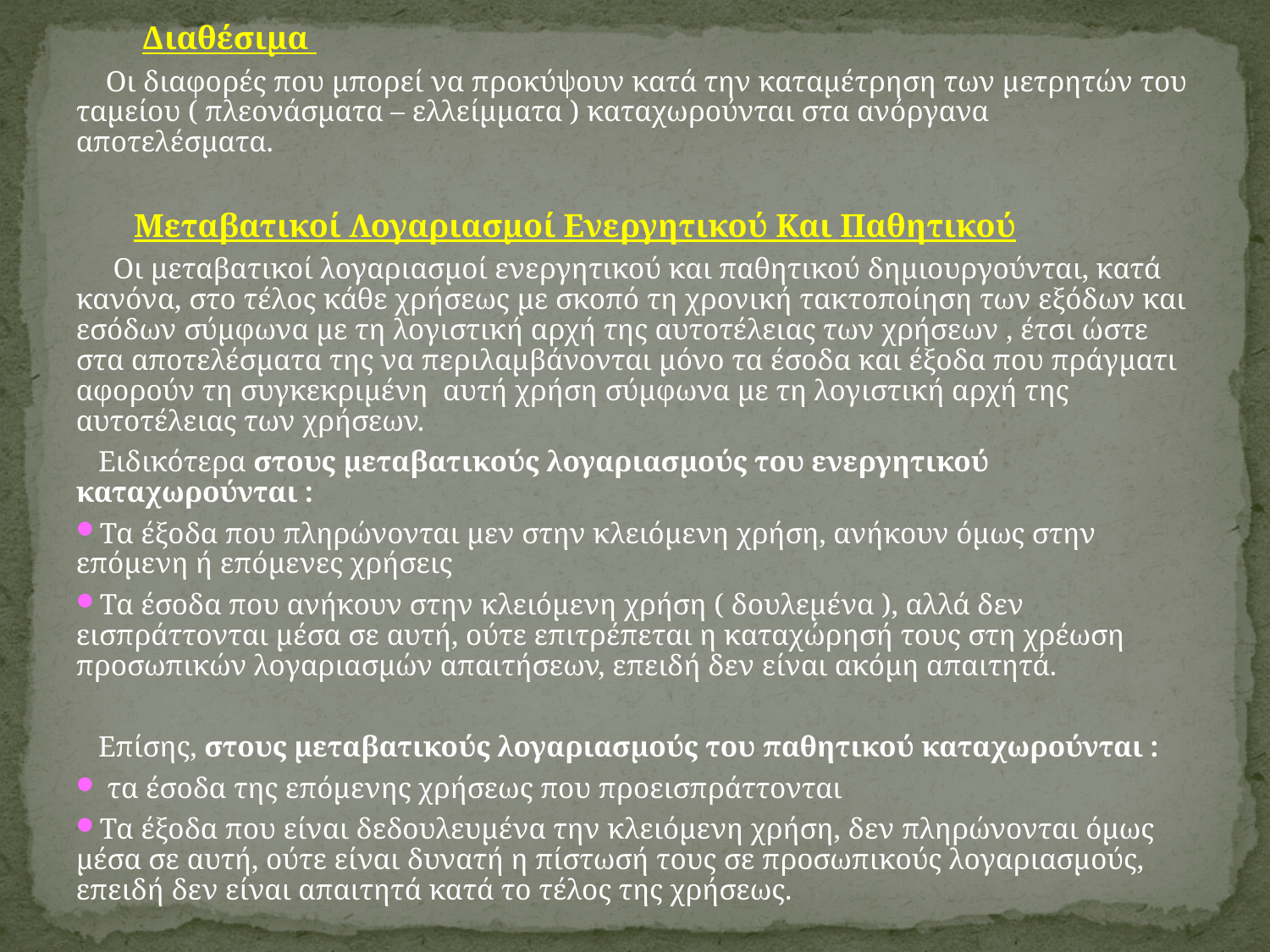

Διαθέσιμα
    Οι διαφορές που μπορεί να προκύψουν κατά την καταμέτρηση των μετρητών του ταμείου ( πλεονάσματα – ελλείμματα ) καταχωρούνται στα ανόργανα αποτελέσματα.

       Μεταβατικοί Λογαριασμοί Ενεργητικού Και Παθητικού
     Οι μεταβατικοί λογαριασμοί ενεργητικού και παθητικού δημιουργούνται, κατά κανόνα, στο τέλος κάθε χρήσεως με σκοπό τη χρονική τακτοποίηση των εξόδων και εσόδων σύμφωνα με τη λογιστική αρχή της αυτοτέλειας των χρήσεων , έτσι ώστε στα αποτελέσματα της να περιλαμβάνονται μόνο τα έσοδα και έξοδα που πράγματι αφορούν τη συγκεκριμένη  αυτή χρήση σύμφωνα με τη λογιστική αρχή της αυτοτέλειας των χρήσεων.
   Ειδικότερα στους μεταβατικούς λογαριασμούς του ενεργητικού καταχωρούνται :
Τα έξοδα που πληρώνονται μεν στην κλειόμενη χρήση, ανήκουν όμως στην επόμενη ή επόμενες χρήσεις
Τα έσοδα που ανήκουν στην κλειόμενη χρήση ( δουλεμένα ), αλλά δεν εισπράττονται μέσα σε αυτή, ούτε επιτρέπεται η καταχώρησή τους στη χρέωση προσωπικών λογαριασμών απαιτήσεων, επειδή δεν είναι ακόμη απαιτητά.

   Επίσης, στους μεταβατικούς λογαριασμούς του παθητικού καταχωρούνται :
 τα έσοδα της επόμενης χρήσεως που προεισπράττονται
Τα έξοδα που είναι δεδουλευμένα την κλειόμενη χρήση, δεν πληρώνονται όμως μέσα σε αυτή, ούτε είναι δυνατή η πίστωσή τους σε προσωπικούς λογαριασμούς, επειδή δεν είναι απαιτητά κατά το τέλος της χρήσεως.